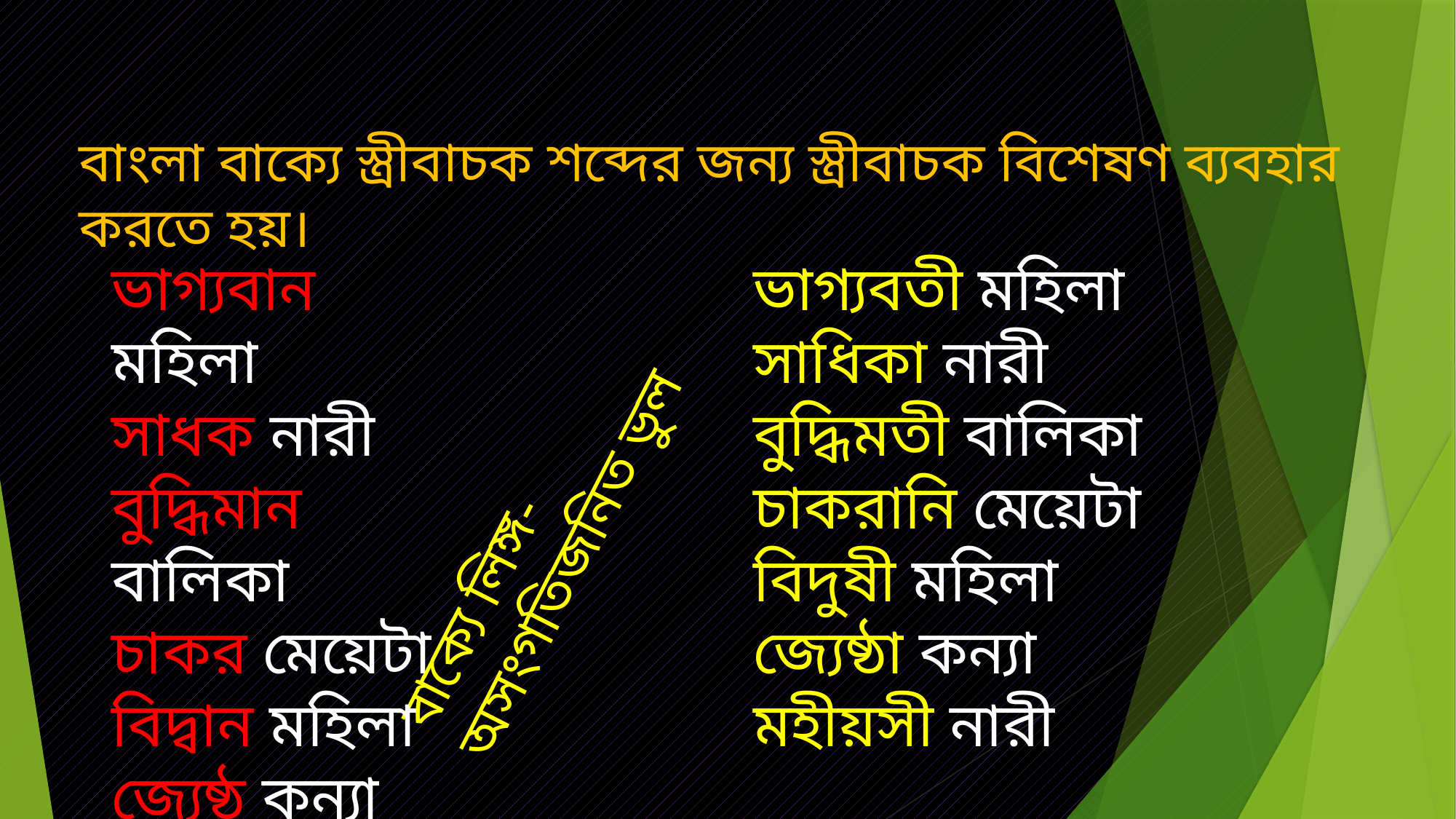

বাংলা বাক্যে স্ত্রীবাচক শব্দের জন্য স্ত্রীবাচক বিশেষণ ব্যবহার করতে হয়।
ভাগ্যবান মহিলা
সাধক নারী
বুদ্ধিমান বালিকা
চাকর মেয়েটা
বিদ্বান মহিলা
জ্যেষ্ঠ কন্যা
মহান নারী

ভাগ্যবতী মহিলা
সাধিকা নারী
বুদ্ধিমতী বালিকা
চাকরানি মেয়েটা
বিদুষী মহিলা
জ্যেষ্ঠা কন্যা
মহীয়সী নারী
বাক্যে লিঙ্গ-অসংগতিজনিত ভুল